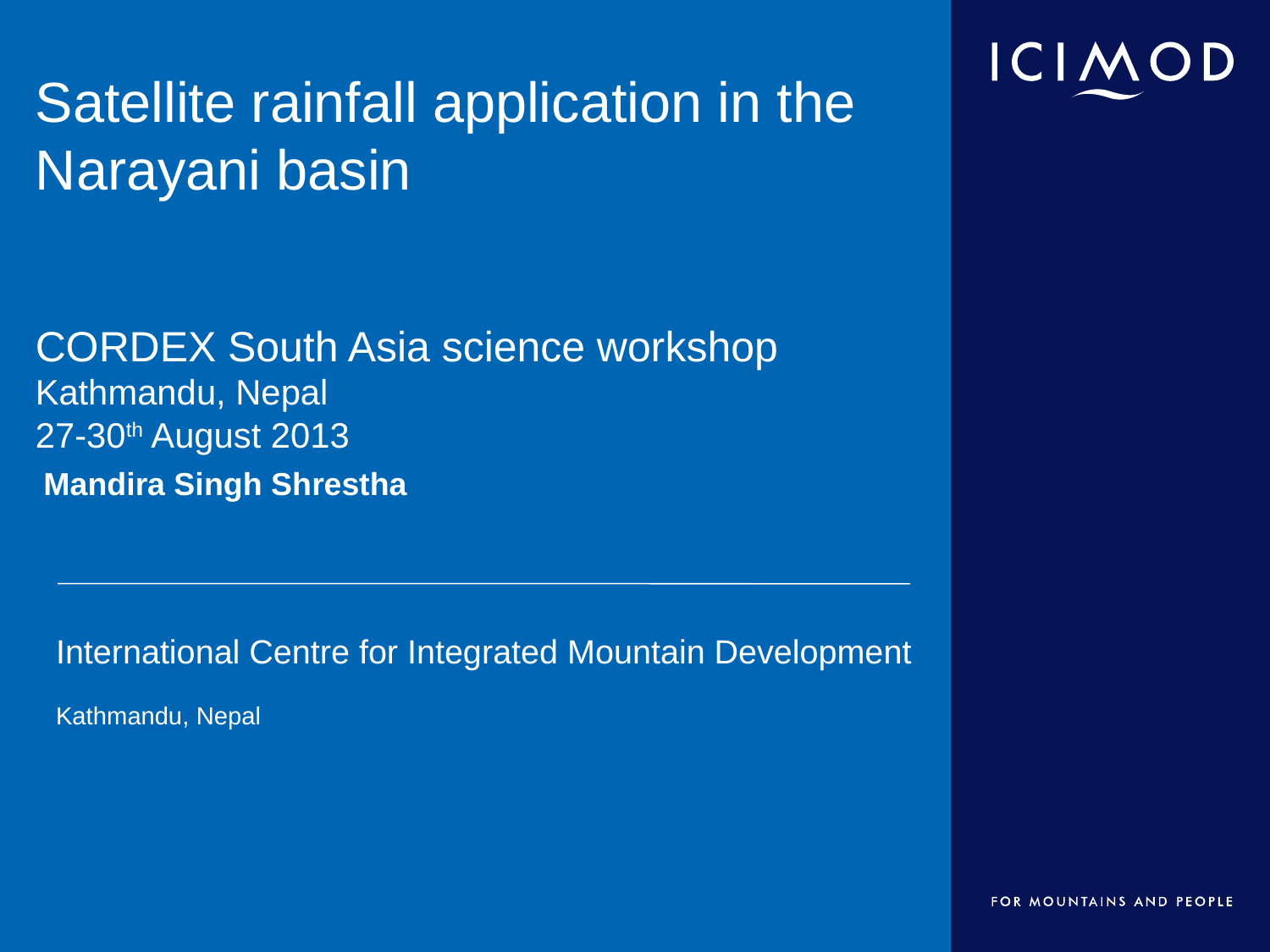

# Satellite rainfall application in the Narayani basin CORDEX South Asia science workshop Kathmandu, Nepal 27-30th August 2013

Mandira Singh Shrestha